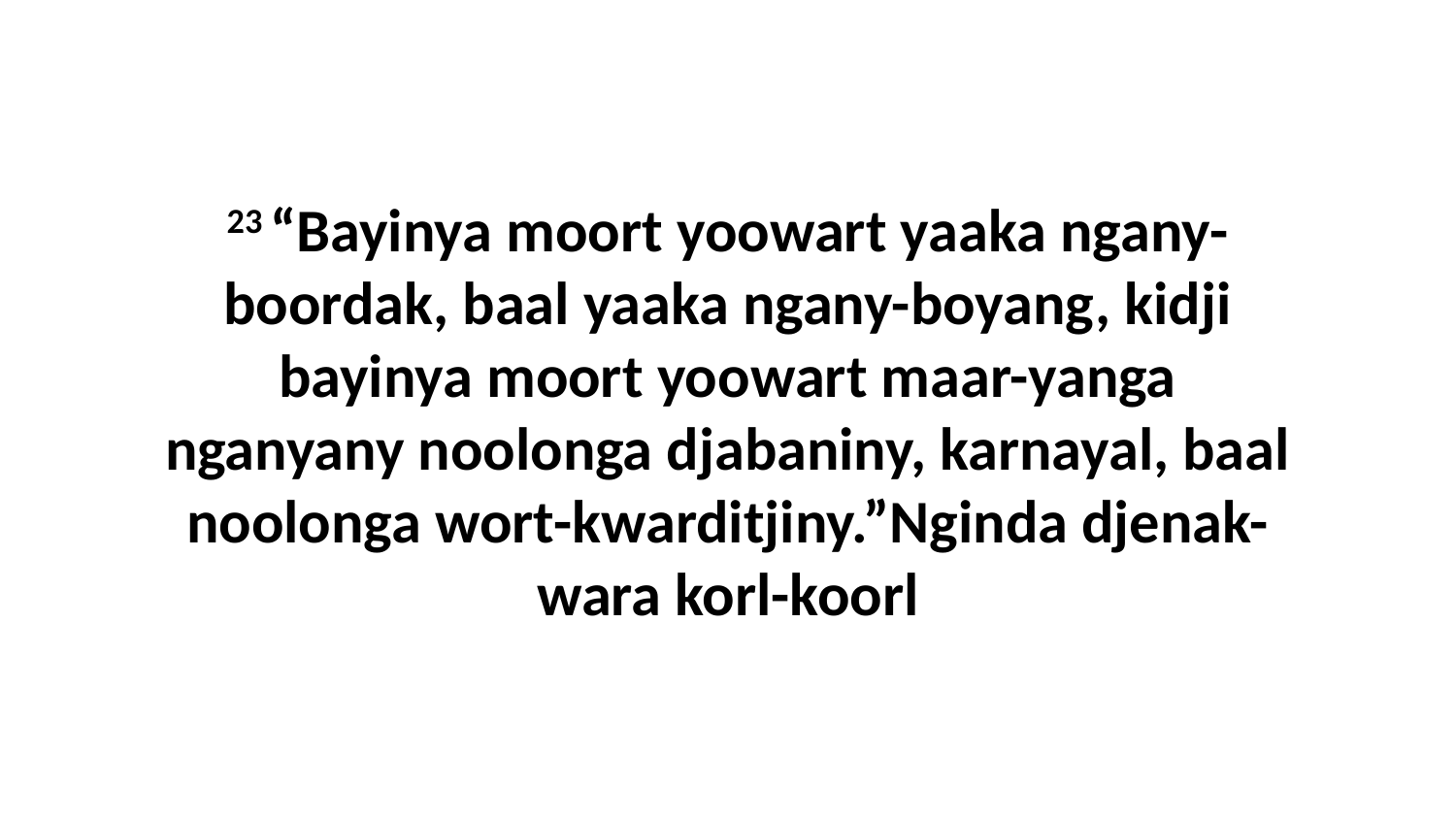

23 “Bayinya moort yoowart yaaka ngany-boordak, baal yaaka ngany-boyang, kidji bayinya moort yoowart maar-yanga nganyany noolonga djabaniny, karnayal, baal noolonga wort-kwarditjiny.”Nginda djenak-wara korl-koorl